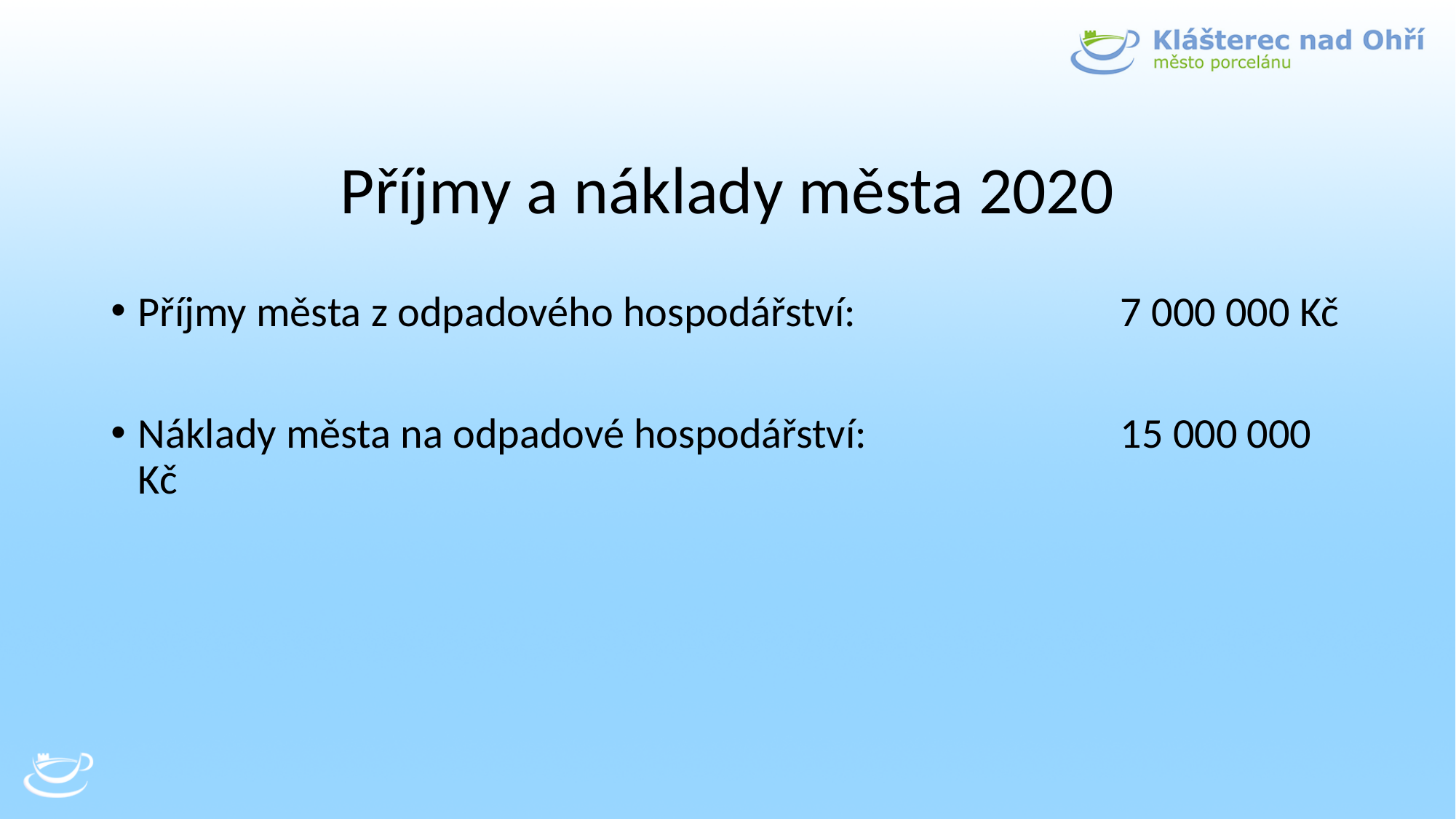

# Příjmy a náklady města 2020

Příjmy města z odpadového hospodářství: 			7 000 000 Kč

Náklady města na odpadové hospodářství:			15 000 000 Kč